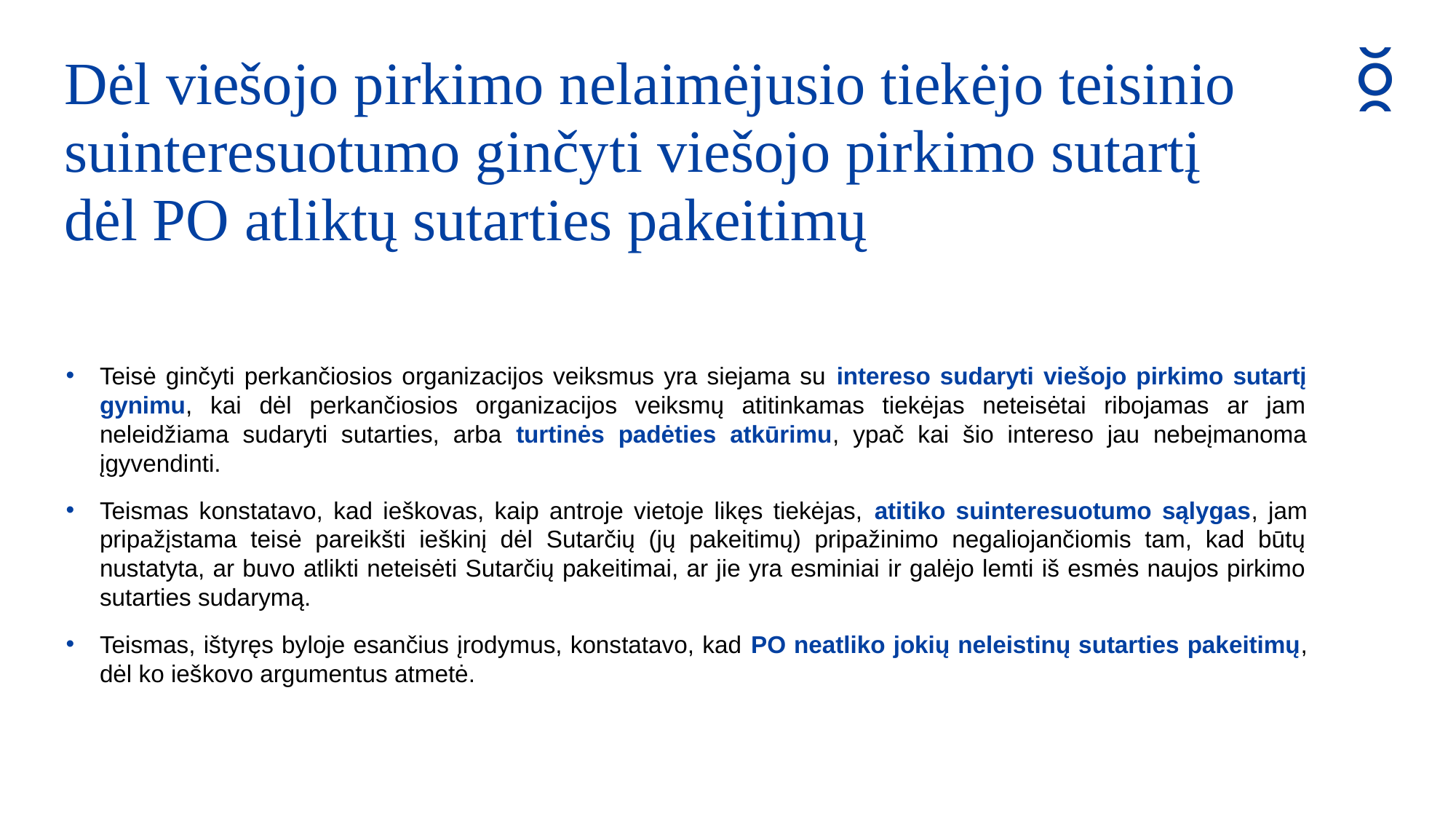

Dėl viešojo pirkimo nelaimėjusio tiekėjo teisinio suinteresuotumo ginčyti viešojo pirkimo sutartį dėl PO atliktų sutarties pakeitimų
Teisė ginčyti perkančiosios organizacijos veiksmus yra siejama su intereso sudaryti viešojo pirkimo sutartį gynimu, kai dėl perkančiosios organizacijos veiksmų atitinkamas tiekėjas neteisėtai ribojamas ar jam neleidžiama sudaryti sutarties, arba turtinės padėties atkūrimu, ypač kai šio intereso jau nebeįmanoma įgyvendinti.
Teismas konstatavo, kad ieškovas, kaip antroje vietoje likęs tiekėjas, atitiko suinteresuotumo sąlygas, jam pripažįstama teisė pareikšti ieškinį dėl Sutarčių (jų pakeitimų) pripažinimo negaliojančiomis tam, kad būtų nustatyta, ar buvo atlikti neteisėti Sutarčių pakeitimai, ar jie yra esminiai ir galėjo lemti iš esmės naujos pirkimo sutarties sudarymą.
Teismas, ištyręs byloje esančius įrodymus, konstatavo, kad PO neatliko jokių neleistinų sutarties pakeitimų, dėl ko ieškovo argumentus atmetė.